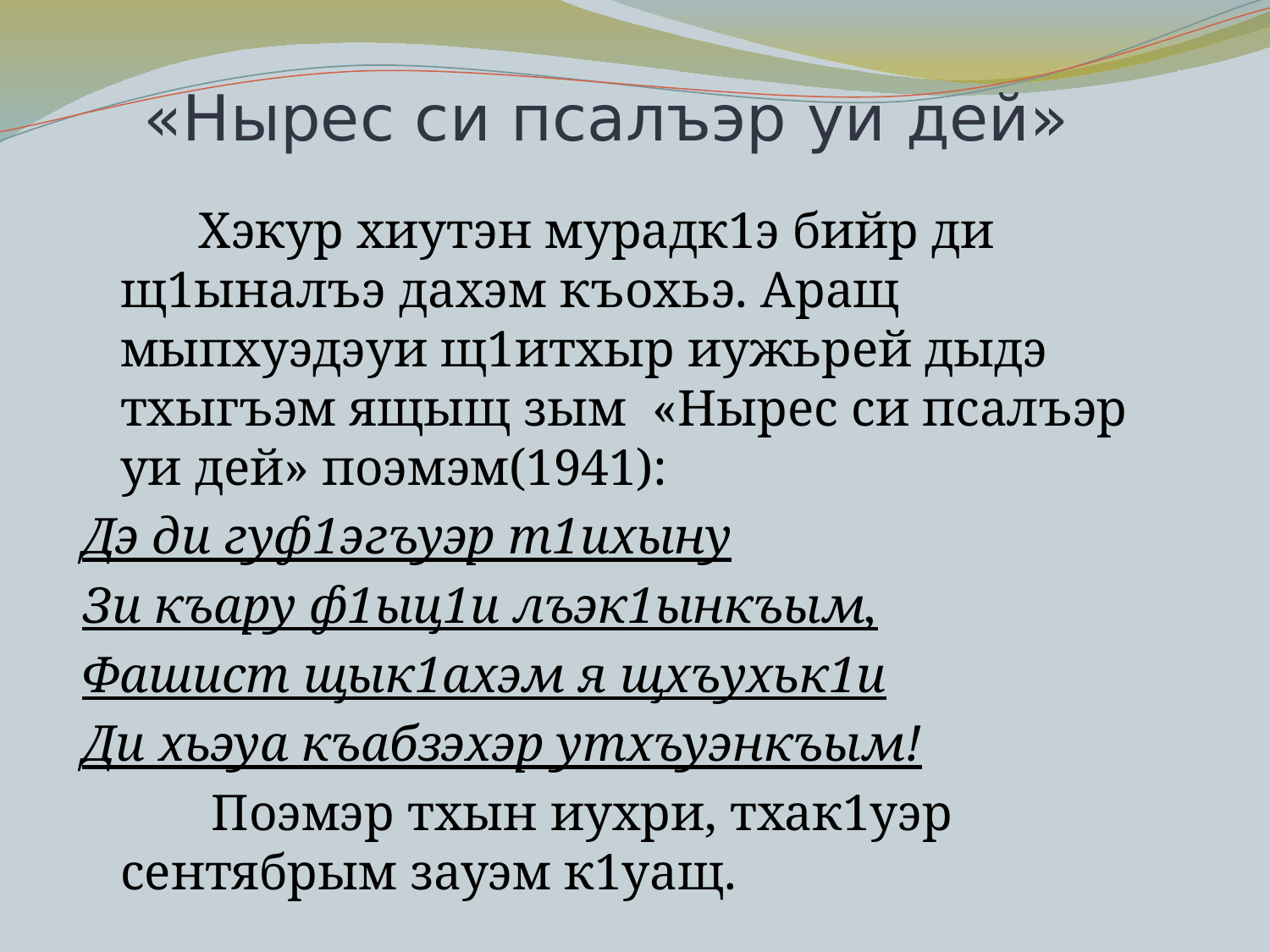

«Нырес си псалъэр уи дей»
         Хэкур хиутэн мурадк1э бийр ди щ1ыналъэ дахэм къохьэ. Аращ мыпхуэдэуи щ1итхыр иужьрей дыдэ тхыгъэм ящыщ зым  «Нырес си псалъэр уи дей» поэмэм(1941):
Дэ ди гуф1эгъуэр т1ихыну
Зи къару ф1ыц1и лъэк1ынкъым,
Фашист щык1ахэм я щхъухьк1и
Ди хьэуа къабзэхэр утхъуэнкъым!
          Поэмэр тхын иухри, тхак1уэр сентябрым зауэм к1уащ.